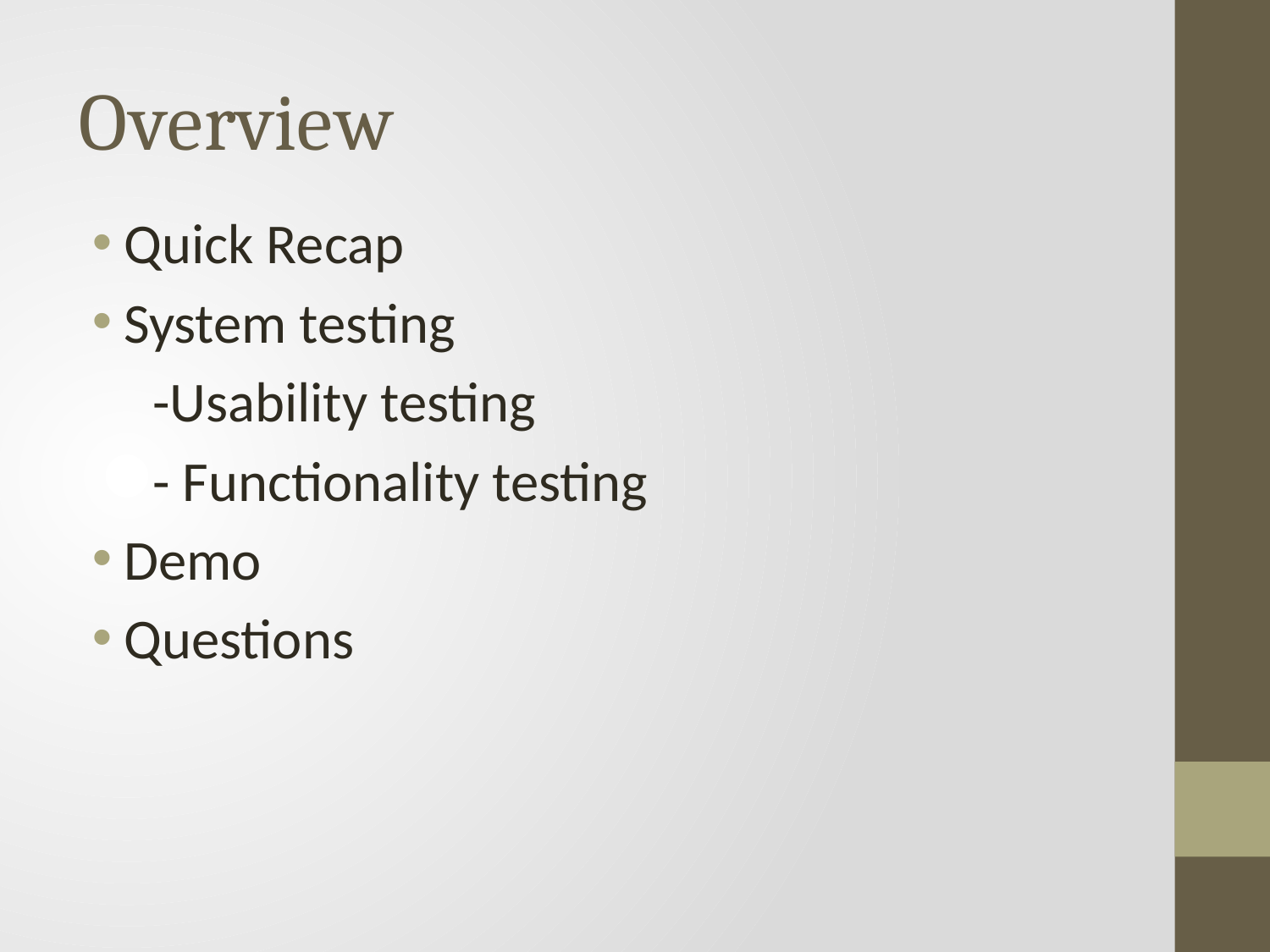

# Overview
Quick Recap
System testing
      -Usability testing
      - Functionality testing
Demo
Questions